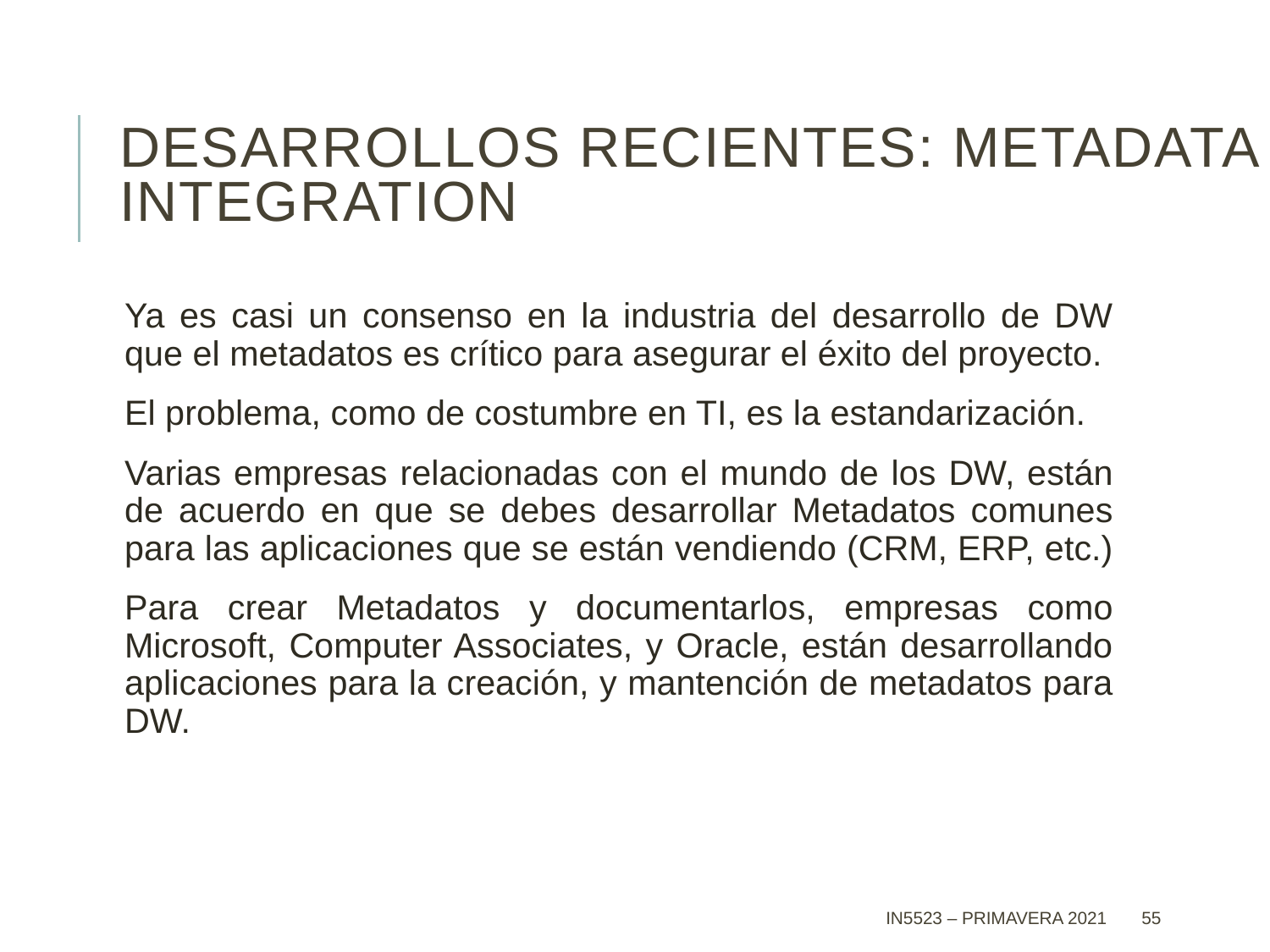

# Desarrollos Recientes: Metadata Integration
Ya es casi un consenso en la industria del desarrollo de DW que el metadatos es crítico para asegurar el éxito del proyecto.
El problema, como de costumbre en TI, es la estandarización.
Varias empresas relacionadas con el mundo de los DW, están de acuerdo en que se debes desarrollar Metadatos comunes para las aplicaciones que se están vendiendo (CRM, ERP, etc.)
Para crear Metadatos y documentarlos, empresas como Microsoft, Computer Associates, y Oracle, están desarrollando aplicaciones para la creación, y mantención de metadatos para DW.

IN5523 – Primavera 2021
55